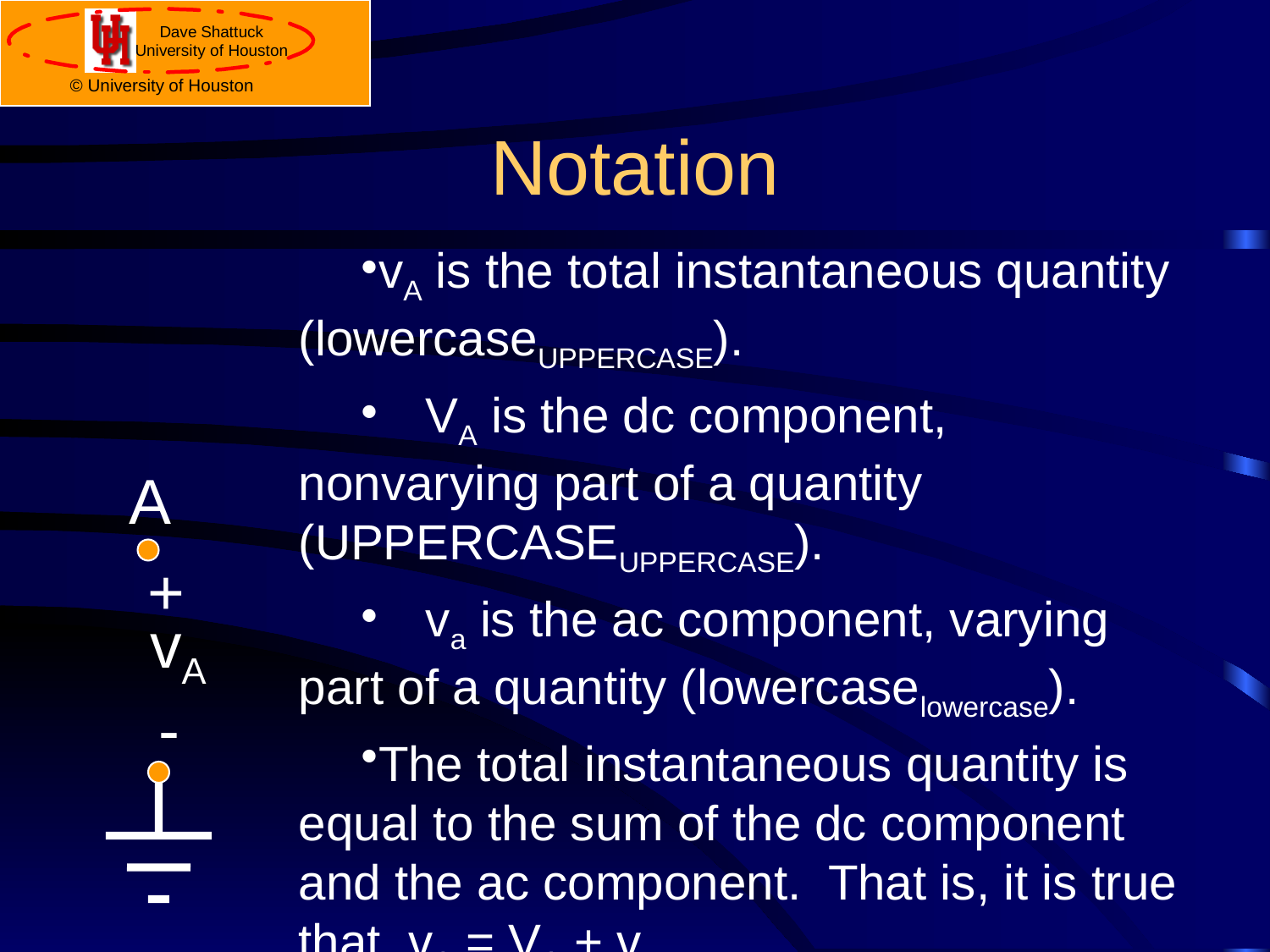

# Notation
vA is the total instantaneous quantity (lowercaseUPPERCASE).
	VA is the dc component, nonvarying part of a quantity (UPPERCASEUPPERCASE).
	va is the ac component, varying part of a quantity (lowercaselowercase).
The total instantaneous quantity is equal to the sum of the dc component and the ac component.  That is, it is true that  vA = VA + va.
A

+
vA
-